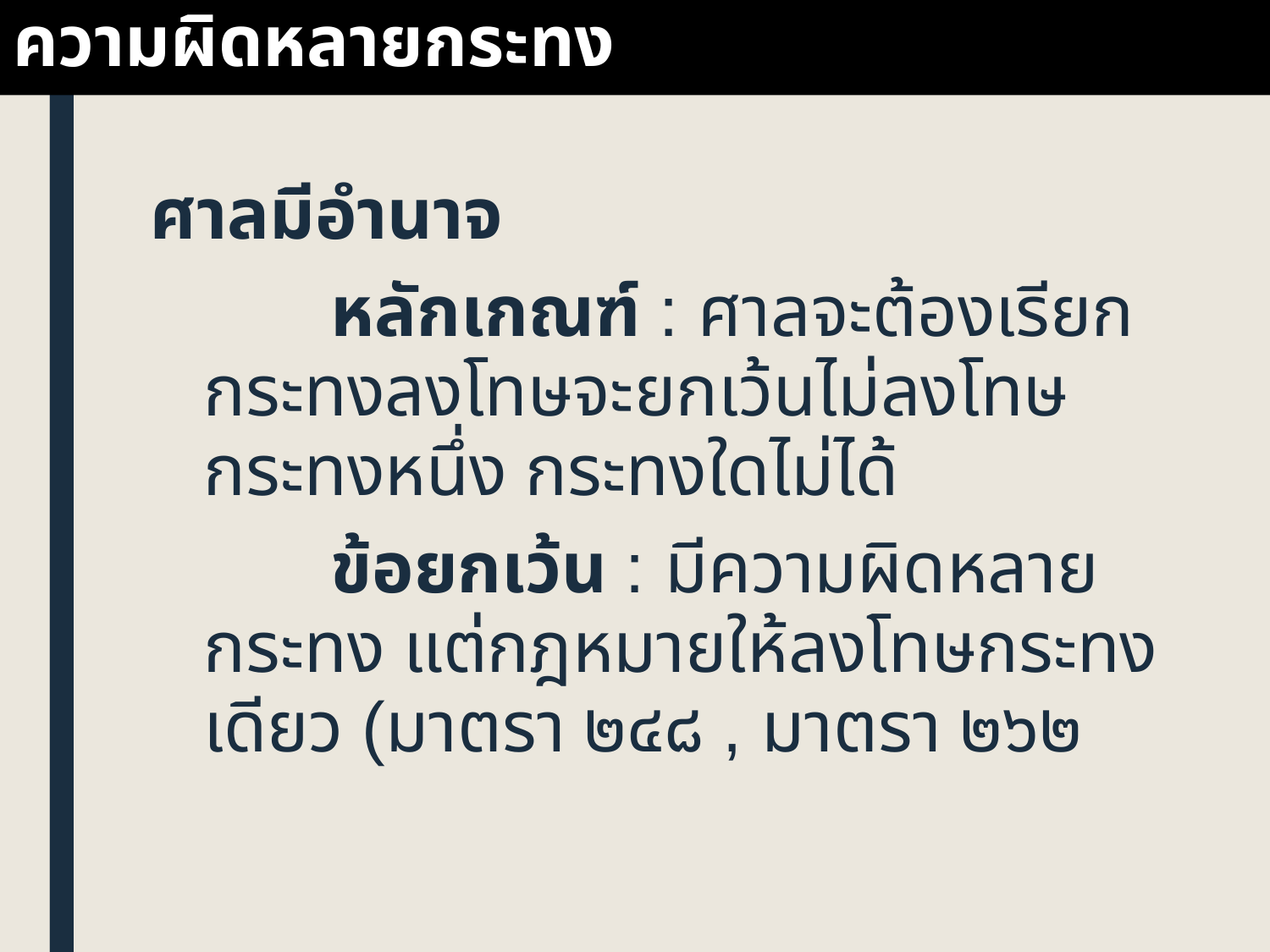

# ความผิดหลายกระทง
ศาลมีอำนาจ
		หลักเกณฑ์ : ศาลจะต้องเรียกกระทงลงโทษจะยกเว้นไม่ลงโทษกระทงหนึ่ง กระทงใดไม่ได้
		ข้อยกเว้น : มีความผิดหลายกระทง แต่กฎหมายให้ลงโทษกระทงเดียว (มาตรา ๒๔๘ , มาตรา ๒๖๒